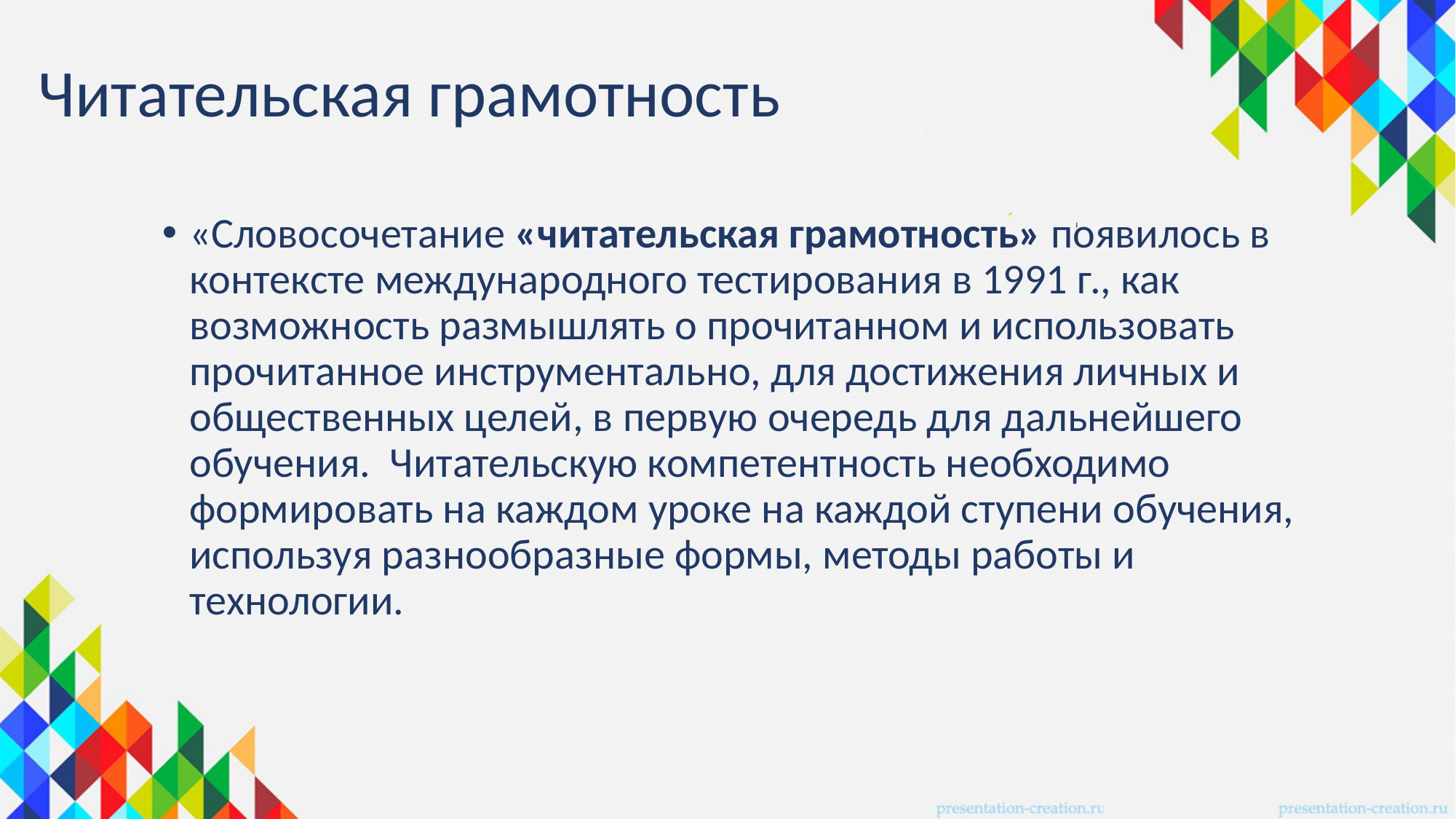

# Читательская грамотность
«Словосочетание «читательская грамотность» появилось в контексте международного тестирования в 1991 г., как возможность размышлять о прочитанном и использовать прочитанное инструментально, для достижения личных и общественных целей, в первую очередь для дальнейшего обучения.  Читательскую компетентность необходимо формировать на каждом уроке на каждой ступени обучения, используя разнообразные формы, методы работы и технологии.